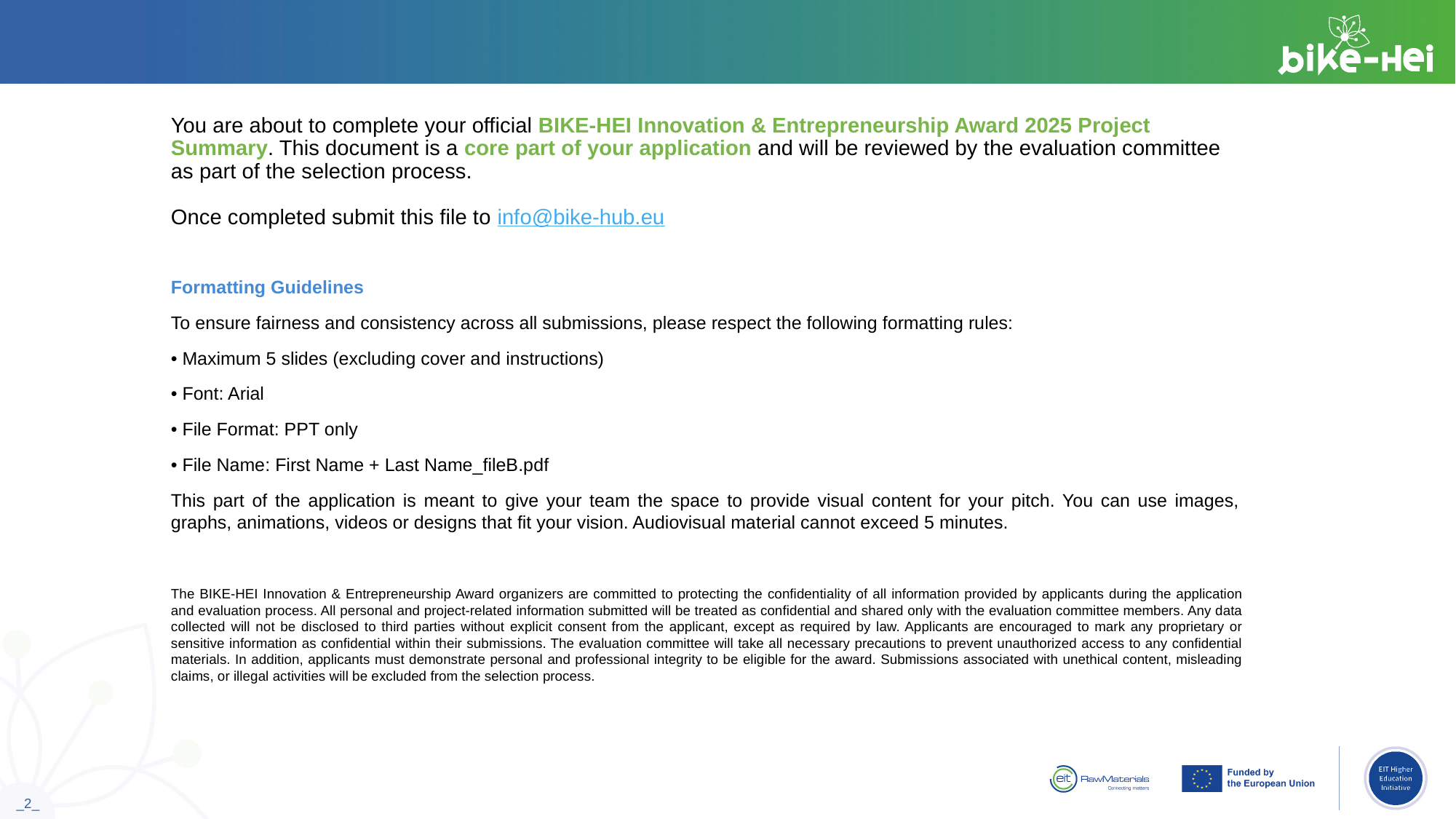

#
You are about to complete your official BIKE-HEI Innovation & Entrepreneurship Award 2025 Project Summary. This document is a core part of your application and will be reviewed by the evaluation committee as part of the selection process.
Once completed submit this file to info@bike-hub.eu
Formatting Guidelines
To ensure fairness and consistency across all submissions, please respect the following formatting rules:
• Maximum 5 slides (excluding cover and instructions)
• Font: Arial
• File Format: PPT only
• File Name: First Name + Last Name_fileB.pdf
This part of the application is meant to give your team the space to provide visual content for your pitch. You can use images, graphs, animations, videos or designs that fit your vision. Audiovisual material cannot exceed 5 minutes.

The BIKE-HEI Innovation & Entrepreneurship Award organizers are committed to protecting the confidentiality of all information provided by applicants during the application and evaluation process. All personal and project-related information submitted will be treated as confidential and shared only with the evaluation committee members. Any data collected will not be disclosed to third parties without explicit consent from the applicant, except as required by law. Applicants are encouraged to mark any proprietary or sensitive information as confidential within their submissions. The evaluation committee will take all necessary precautions to prevent unauthorized access to any confidential materials. In addition, applicants must demonstrate personal and professional integrity to be eligible for the award. Submissions associated with unethical content, misleading claims, or illegal activities will be excluded from the selection process.

_2_